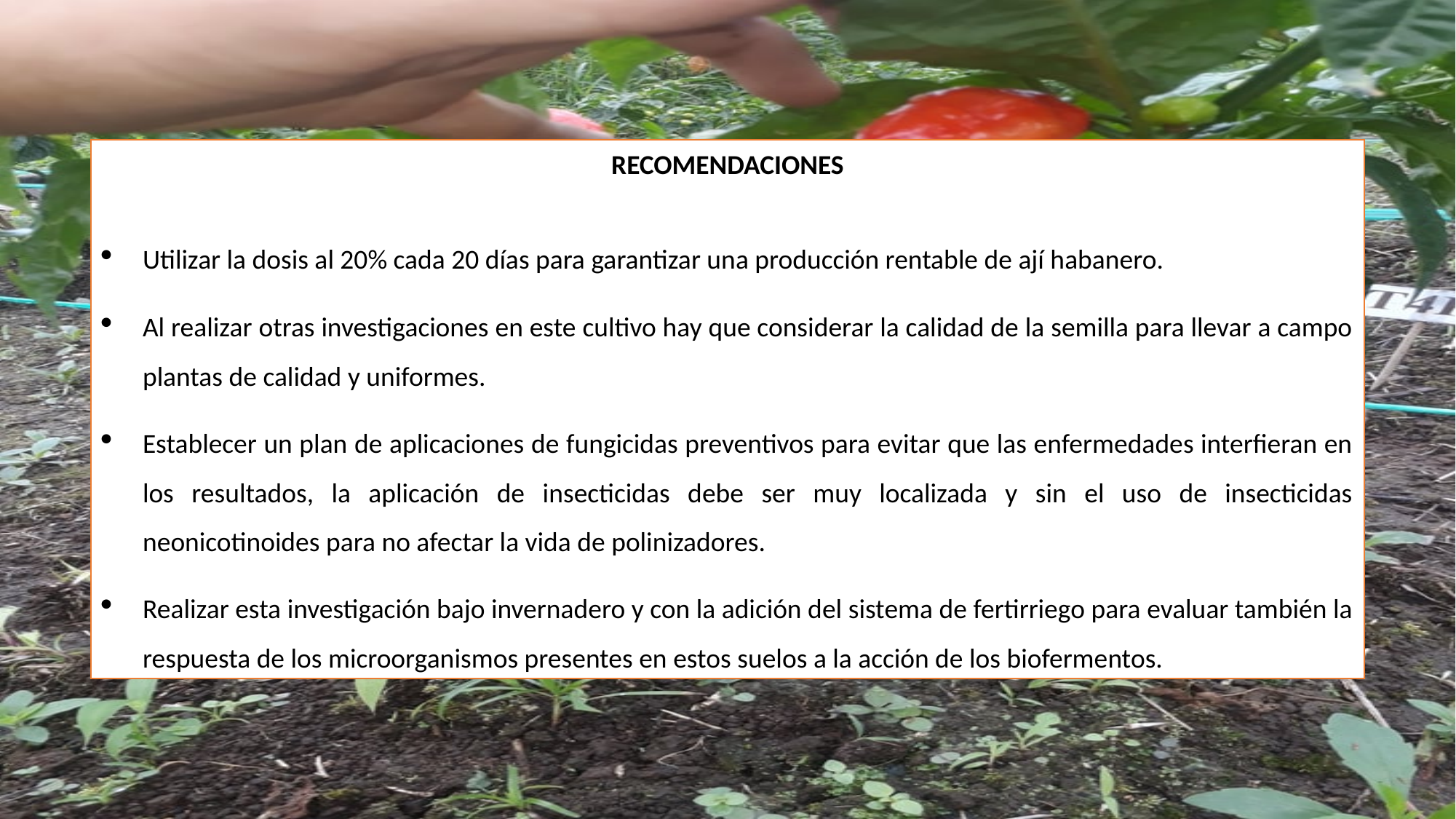

RECOMENDACIONES
Utilizar la dosis al 20% cada 20 días para garantizar una producción rentable de ají habanero.
Al realizar otras investigaciones en este cultivo hay que considerar la calidad de la semilla para llevar a campo plantas de calidad y uniformes.
Establecer un plan de aplicaciones de fungicidas preventivos para evitar que las enfermedades interfieran en los resultados, la aplicación de insecticidas debe ser muy localizada y sin el uso de insecticidas neonicotinoides para no afectar la vida de polinizadores.
Realizar esta investigación bajo invernadero y con la adición del sistema de fertirriego para evaluar también la respuesta de los microorganismos presentes en estos suelos a la acción de los biofermentos.